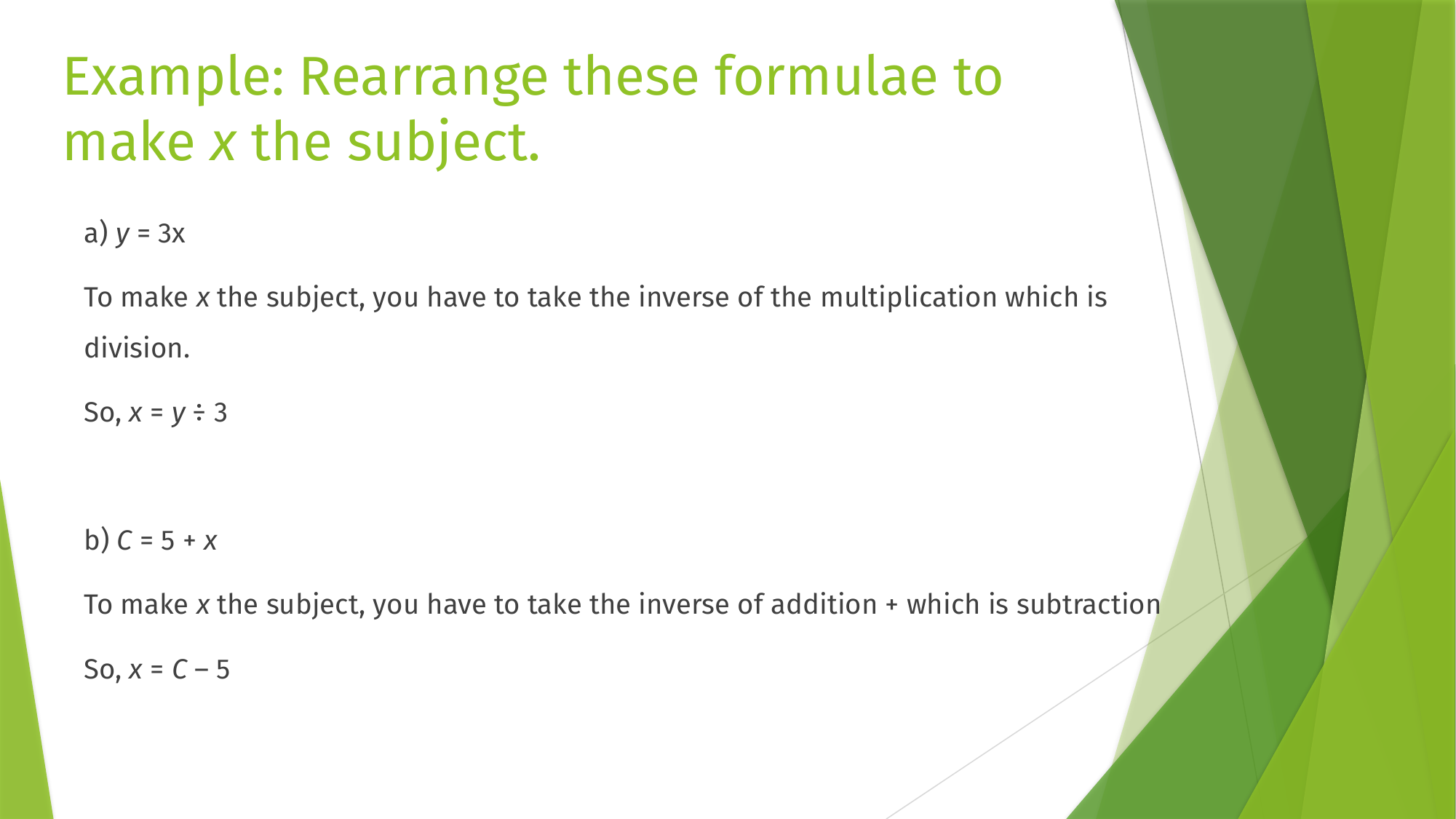

# Example: Rearrange these formulae to make x the subject.
a) y = 3x
To make x the subject, you have to take the inverse of the multiplication which is division.
So, x = y ÷ 3

b) C = 5 + x
To make x the subject, you have to take the inverse of addition + which is subtraction
So, x = C – 5